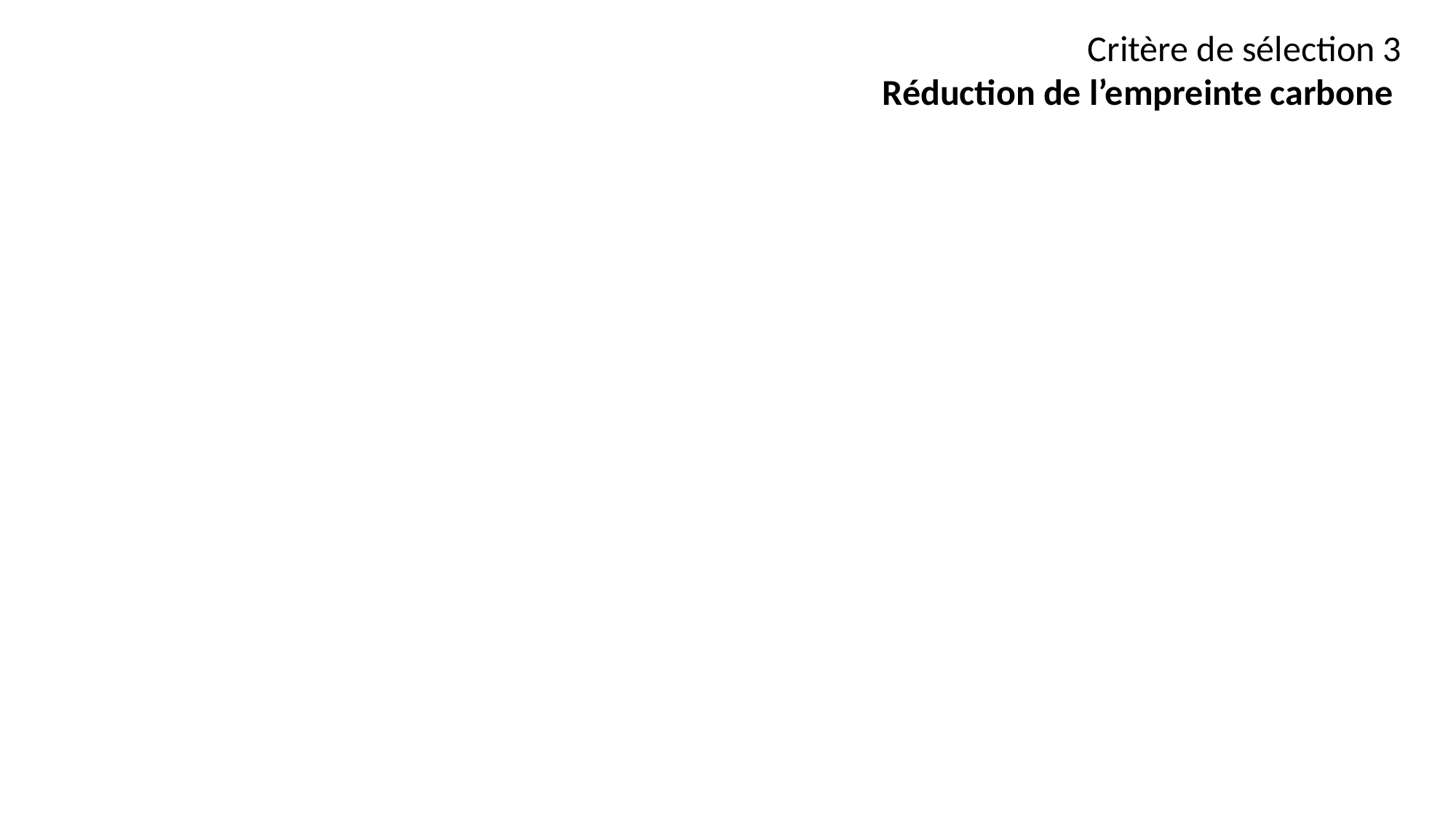

Critère de sélection 3
Réduction de l’empreinte carbone